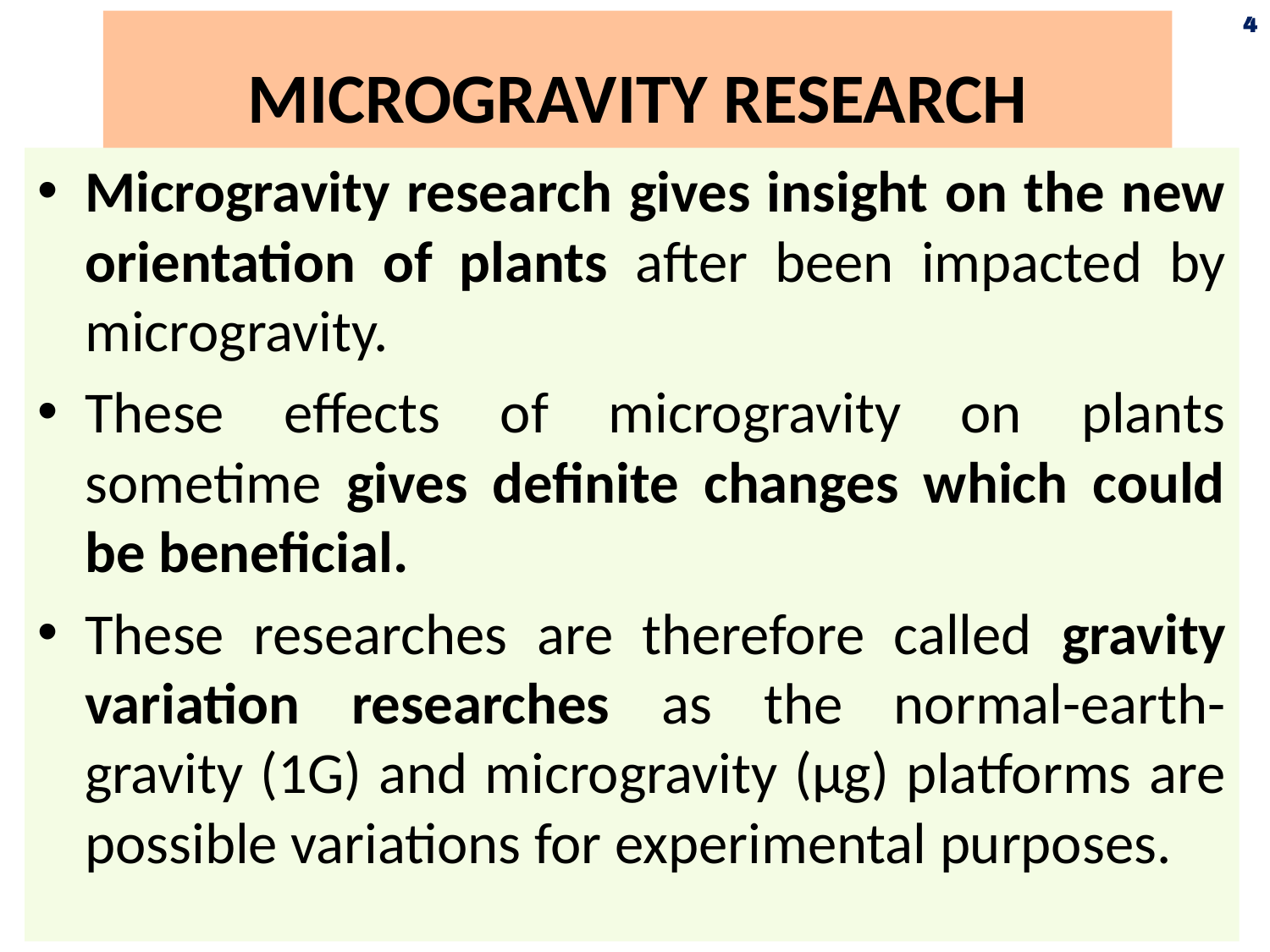

4
# MICROGRAVITY RESEARCH
Microgravity research gives insight on the new orientation of plants after been impacted by microgravity.
These effects of microgravity on plants sometime gives definite changes which could be beneficial.
These researches are therefore called gravity variation researches as the normal-earth-gravity (1G) and microgravity (µg) platforms are possible variations for experimental purposes.